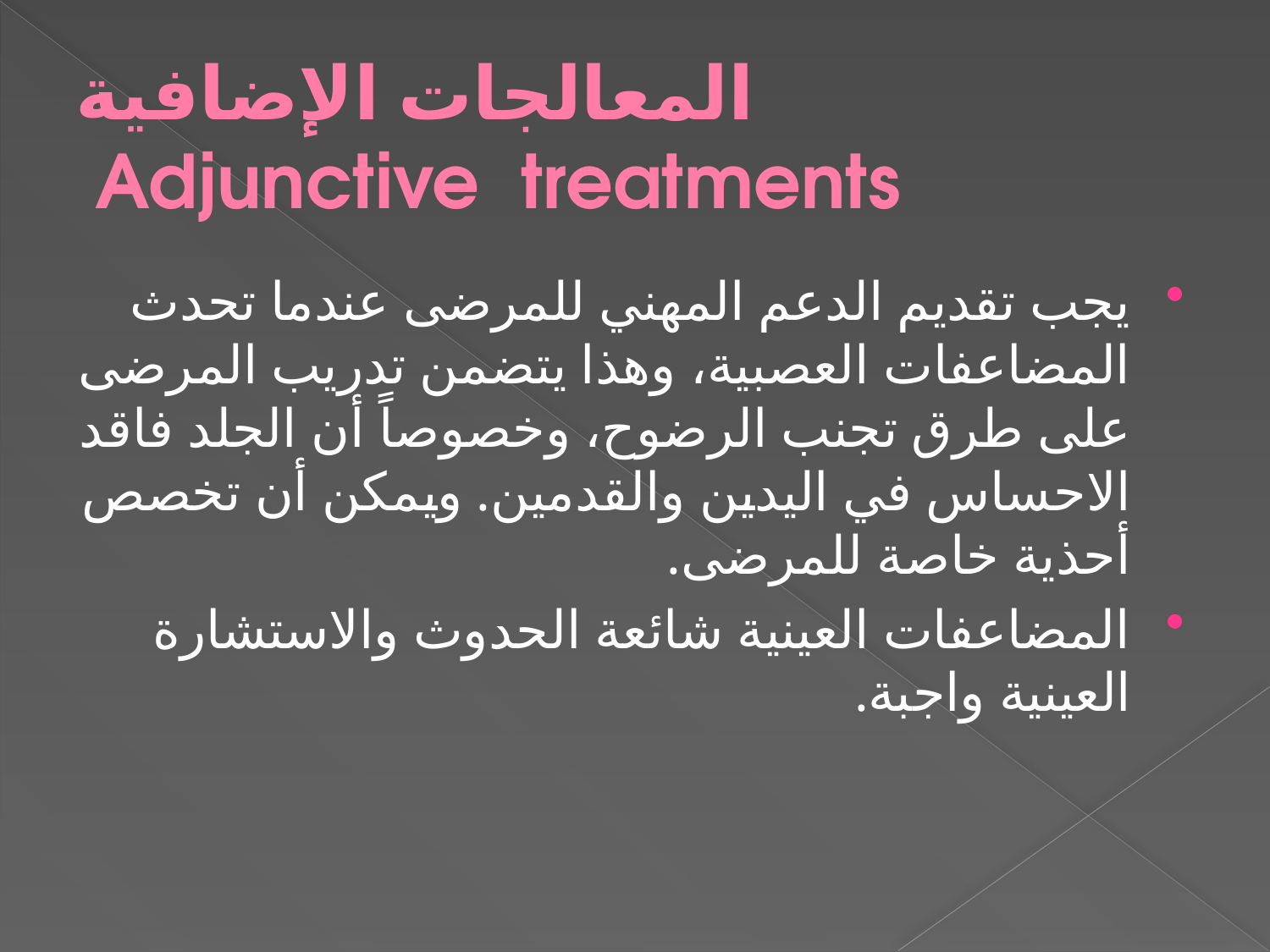

# المعالجات الإضافية Adjunctive  treatments
يجب تقديم الدعم المهني للمرضى عندما تحدث المضاعفات العصبية، وهذا يتضمن تدريب المرضى على طرق تجنب الرضوح، وخصوصاً أن الجلد فاقد الاحساس في اليدين والقدمين. ويمكن أن تخصص أحذية خاصة للمرضى.
المضاعفات العينية شائعة الحدوث والاستشارة العينية واجبة.